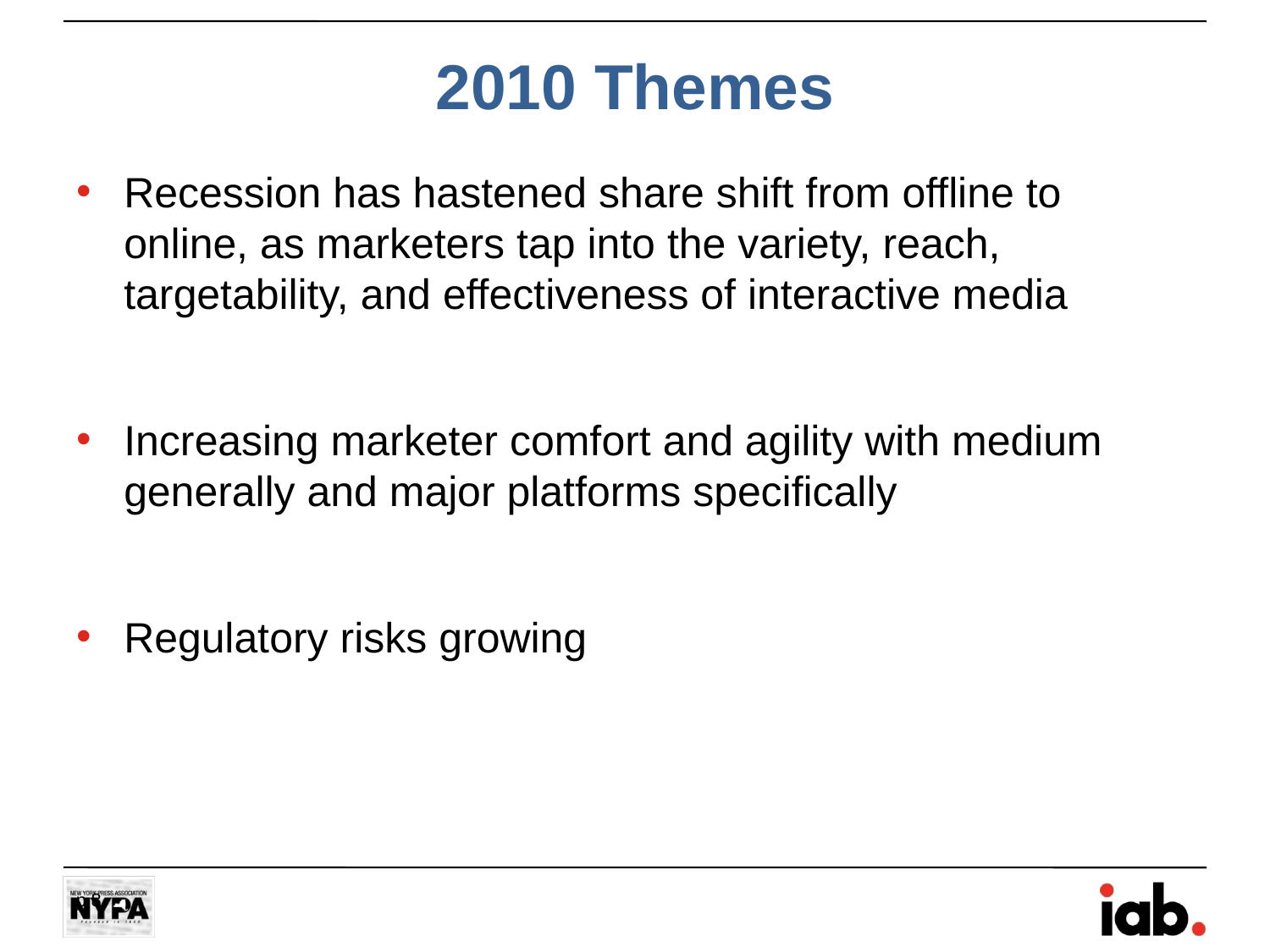

# 2010 Themes
Recession has hastened share shift from offline to online, as marketers tap into the variety, reach, targetability, and effectiveness of interactive media

Increasing marketer comfort and agility with medium generally and major platforms specifically

Regulatory risks growing

p 8